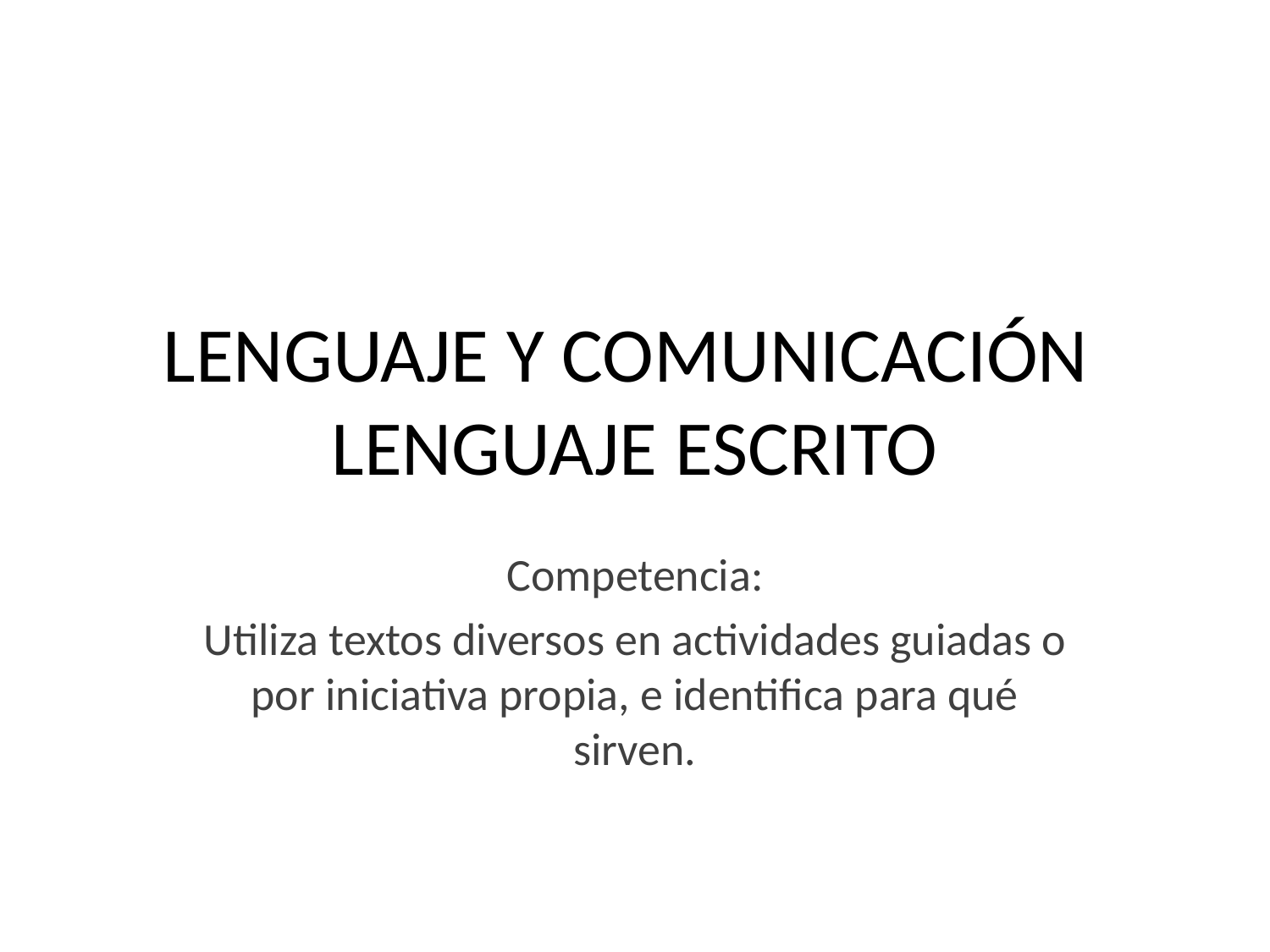

# LENGUAJE Y COMUNICACIÓN LENGUAJE ESCRITO
Competencia:
Utiliza textos diversos en actividades guiadas o por iniciativa propia, e identifica para qué sirven.